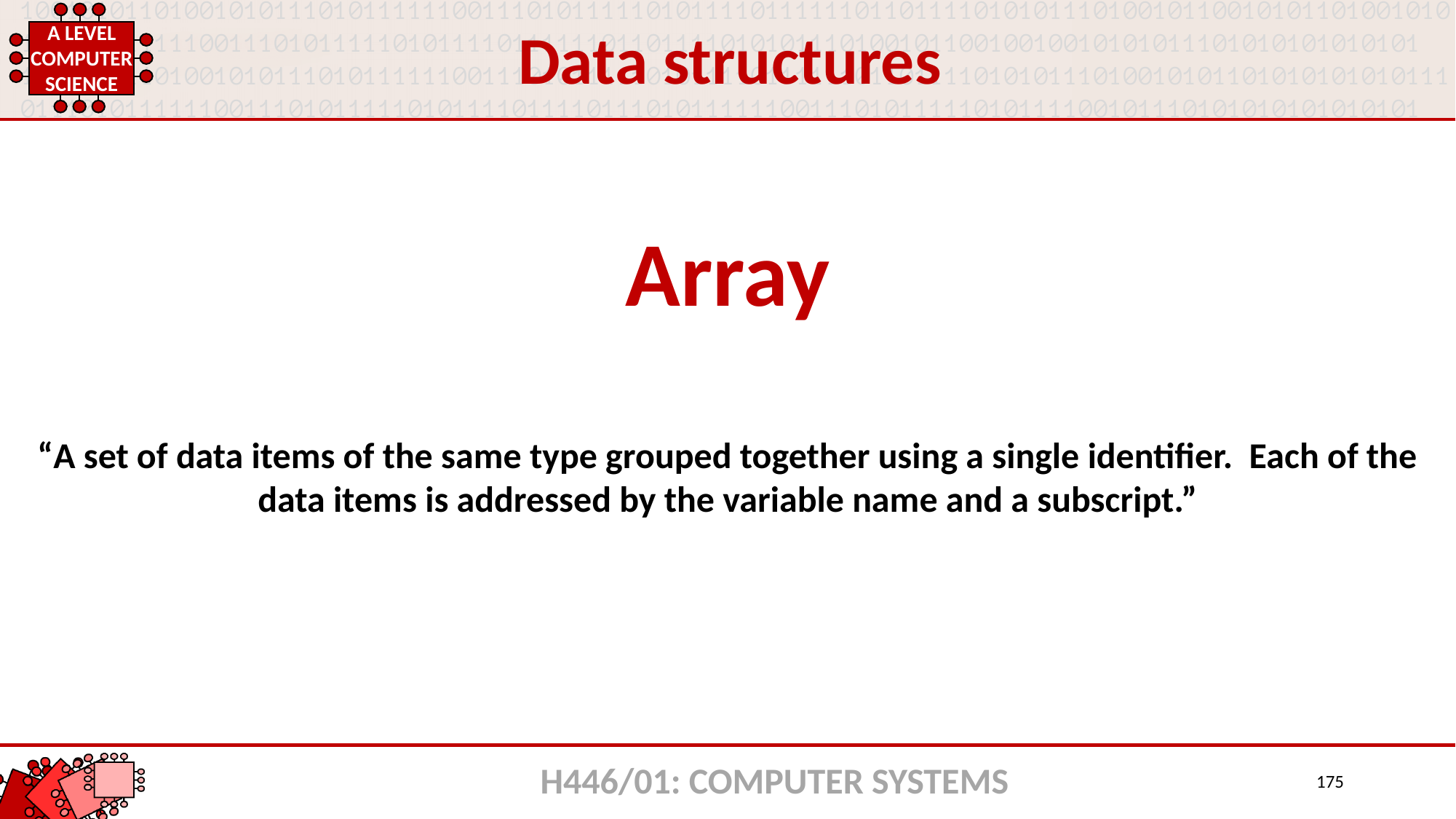

Data structures
Array
“A set of data items of the same type grouped together using a single identifier.  Each of the data items is addressed by the variable name and a subscript.”
H446/01: COMPUTER SYSTEMS
175